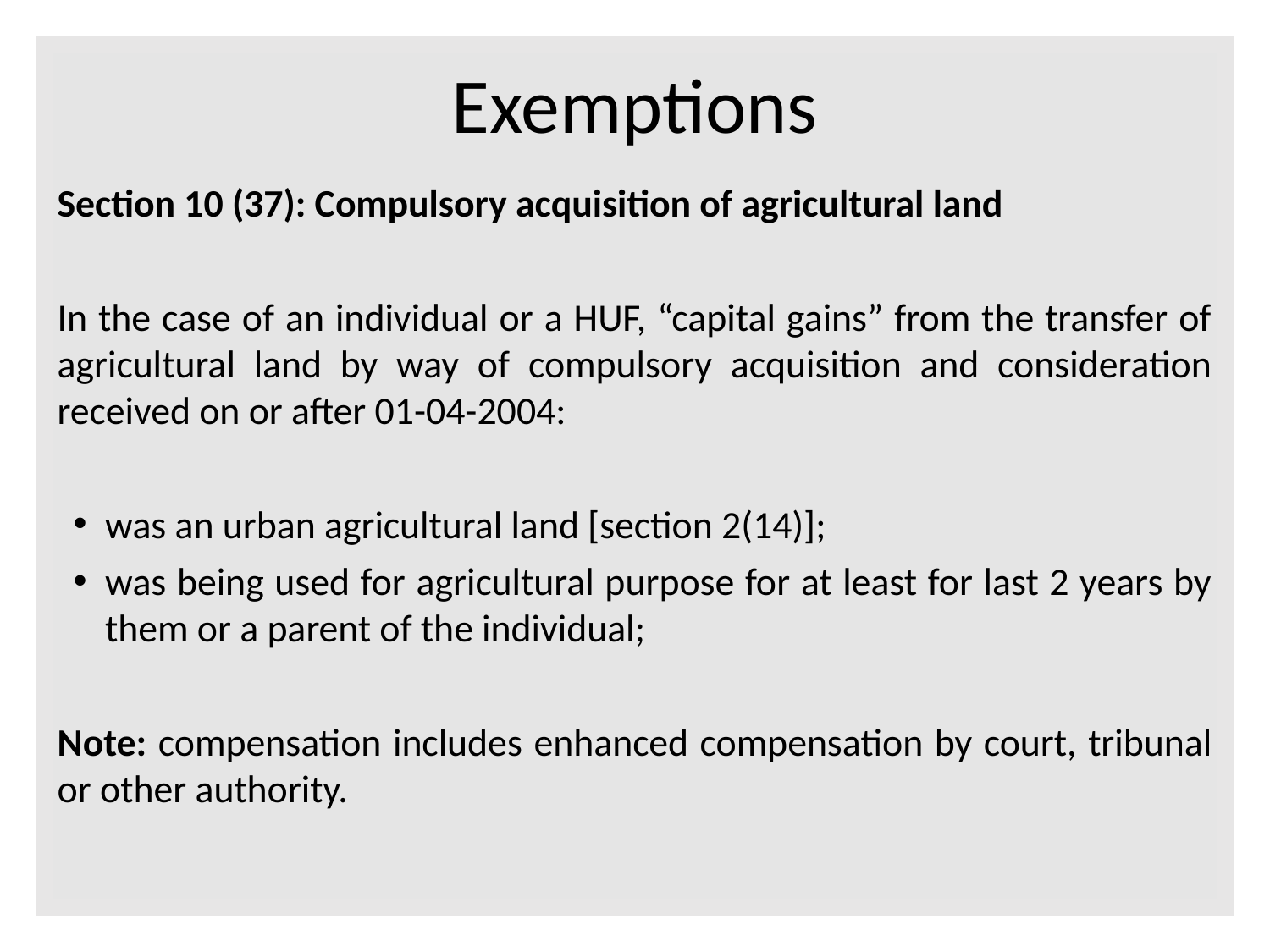

Exemptions
Section 10 (37): Compulsory acquisition of agricultural land

In the case of an individual or a HUF, “capital gains” from the transfer of agricultural land by way of compulsory acquisition and consideration received on or after 01-04-2004:

was an urban agricultural land [section 2(14)];
was being used for agricultural purpose for at least for last 2 years by them or a parent of the individual;

Note: compensation includes enhanced compensation by court, tribunal or other authority.